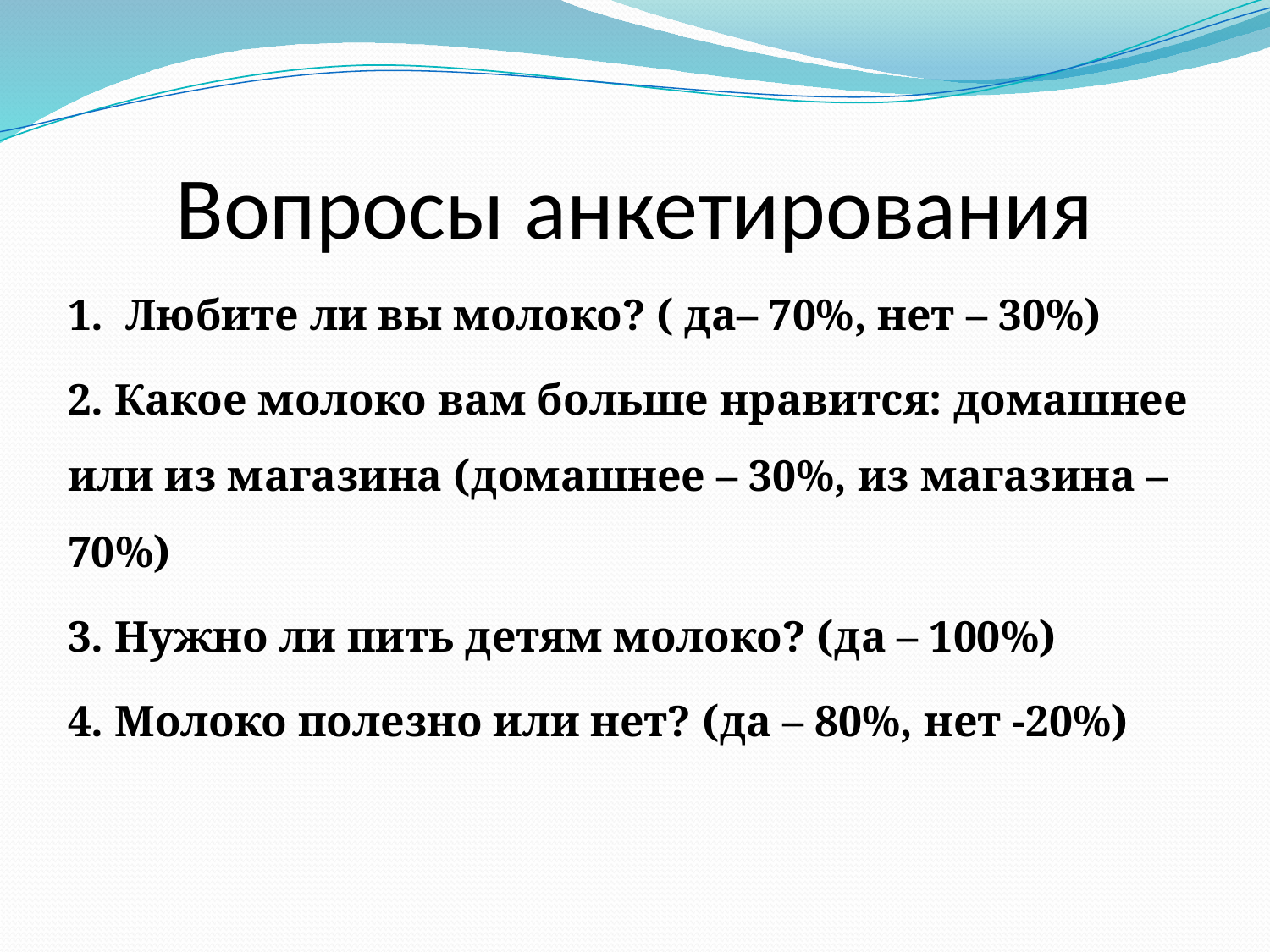

# Вопросы анкетирования
1.  Любите ли вы молоко? ( да– 70%, нет – 30%)
2. Какое молоко вам больше нравится: домашнее или из магазина (домашнее – 30%, из магазина – 70%)
3. Нужно ли пить детям молоко? (да – 100%)
4. Молоко полезно или нет? (да – 80%, нет -20%)